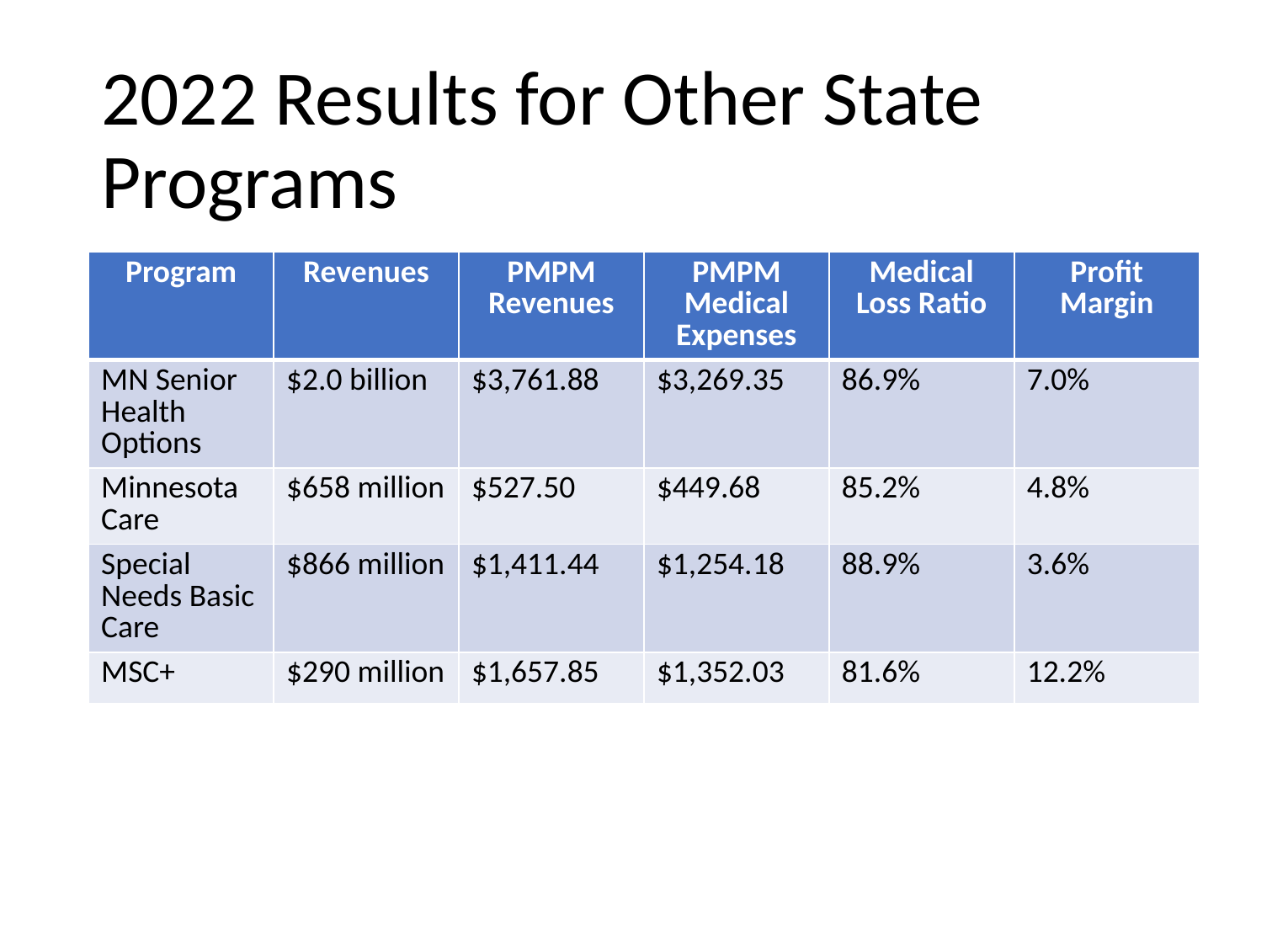

# 2022 Results for Other State Programs
| Program | Revenues | PMPM Revenues | PMPM Medical Expenses | Medical Loss Ratio | Profit Margin |
| --- | --- | --- | --- | --- | --- |
| MN Senior Health Options | $2.0 billion | $3,761.88 | $3,269.35 | 86.9% | 7.0% |
| Minnesota Care | $658 million | $527.50 | $449.68 | 85.2% | 4.8% |
| Special Needs Basic Care | $866 million | $1,411.44 | $1,254.18 | 88.9% | 3.6% |
| MSC+ | $290 million | $1,657.85 | $1,352.03 | 81.6% | 12.2% |